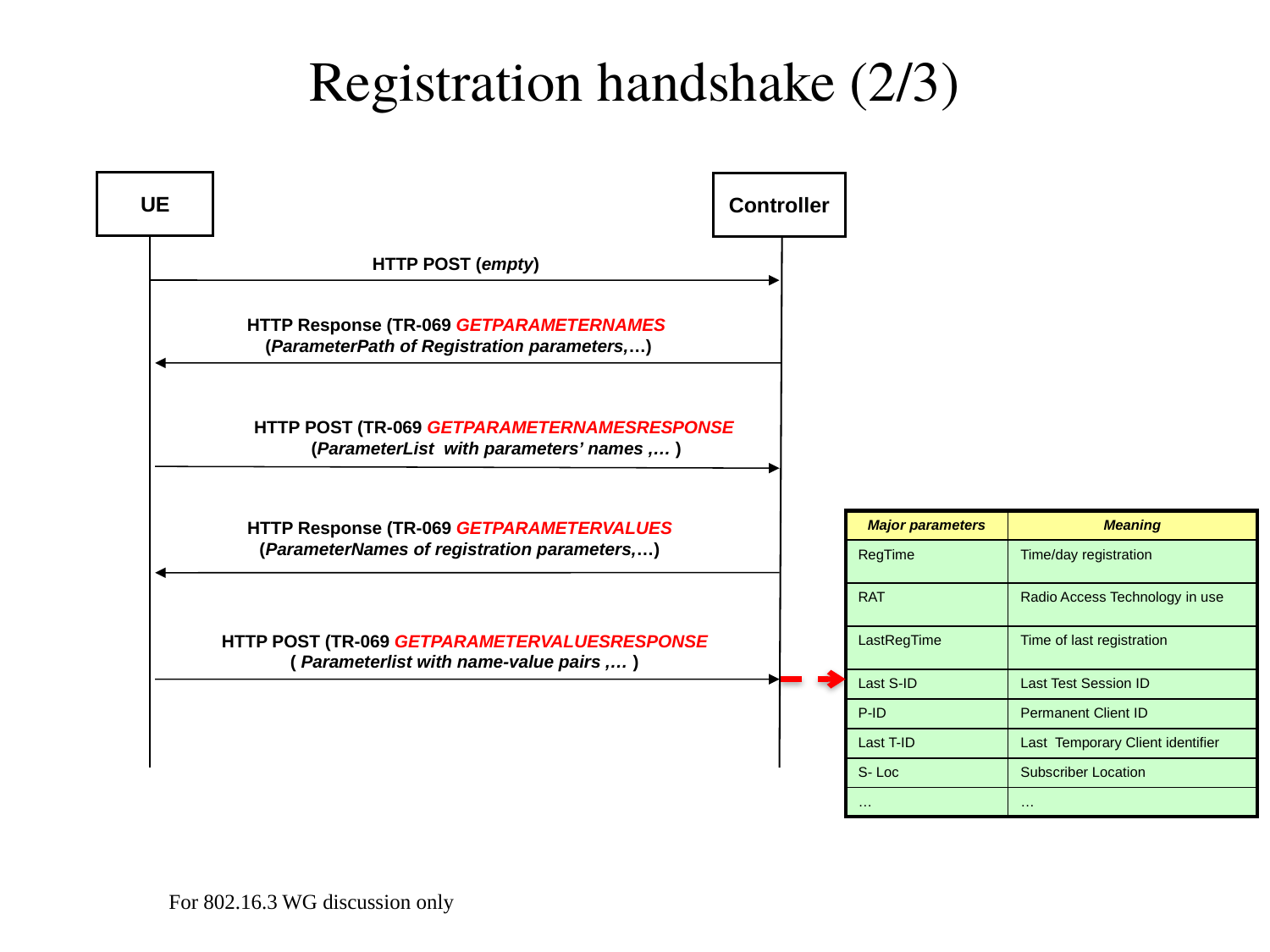

# Registration handshake (2/3)

UE
Controller

HTTP POST (empty)

HTTP Response (TR-069 GETPARAMETERNAMES
(ParameterPath of Registration parameters,…)

HTTP POST (TR-069 GETPARAMETERNAMESRESPONSE
(ParameterList  with parameters’ names ,… )

HTTP Response (TR-069 GETPARAMETERVALUES
(ParameterNames of registration parameters,…)
| Major parameters | Meaning |
| --- | --- |
| RegTime | Time/day registration |
| RAT | Radio Access Technology in use |
| LastRegTime | Time of last registration |
| Last S-ID | Last Test Session ID |
| P-ID | Permanent Client ID |
| Last T-ID | Last Temporary Client identifier |
| S- Loc | Subscriber Location |
| … | … |

HTTP POST (TR-069 GETPARAMETERVALUESRESPONSE
( Parameterlist with name-value pairs ,… )

For 802.16.3 WG discussion only